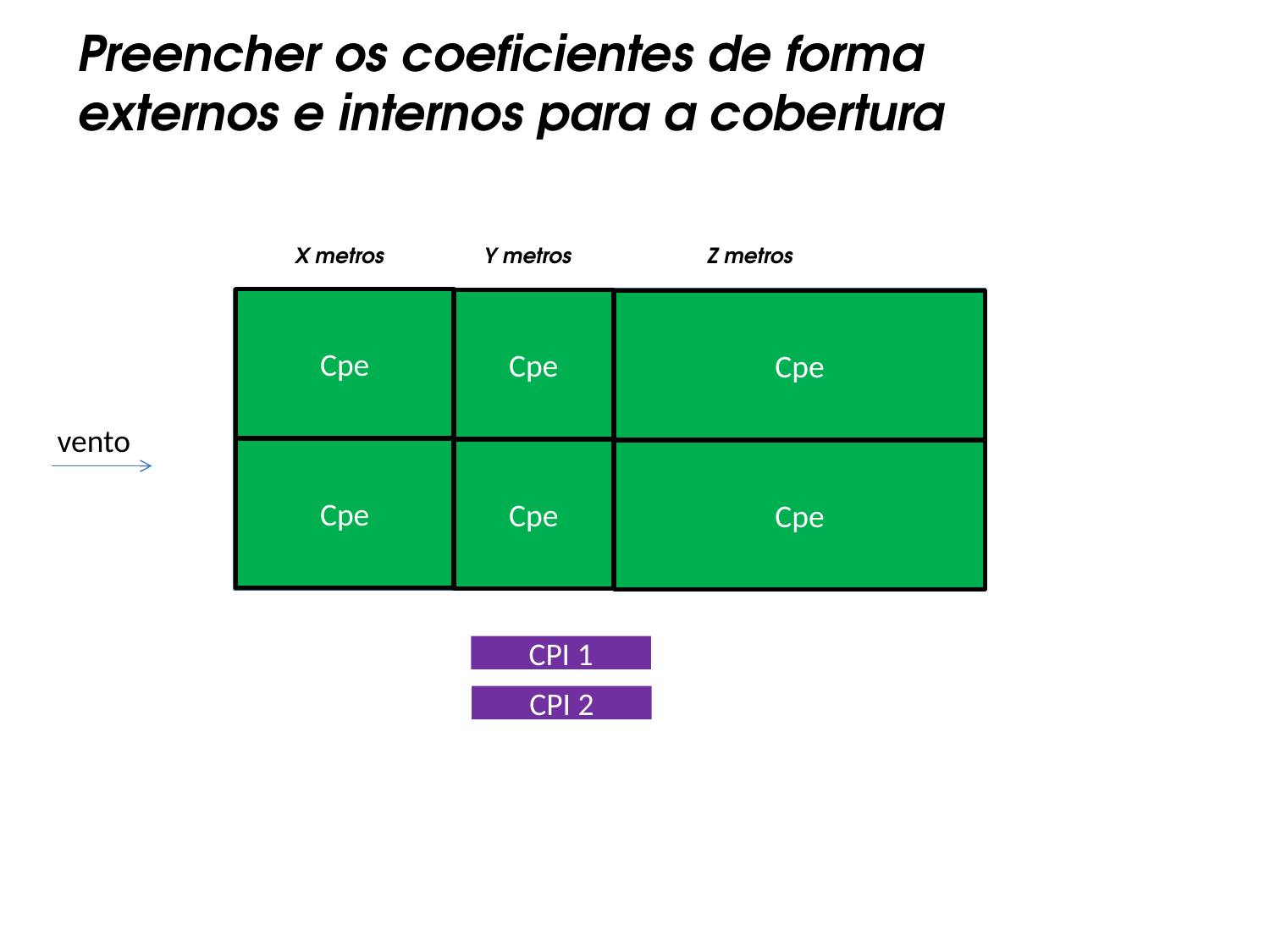

Preencher os coeficientes de forma externos e internos para a cobertura
X metros
Y metros
Z metros

Cpe
Cpe
Cpe
vento
Cpe
Cpe
Cpe
CPI 1
CPI 2